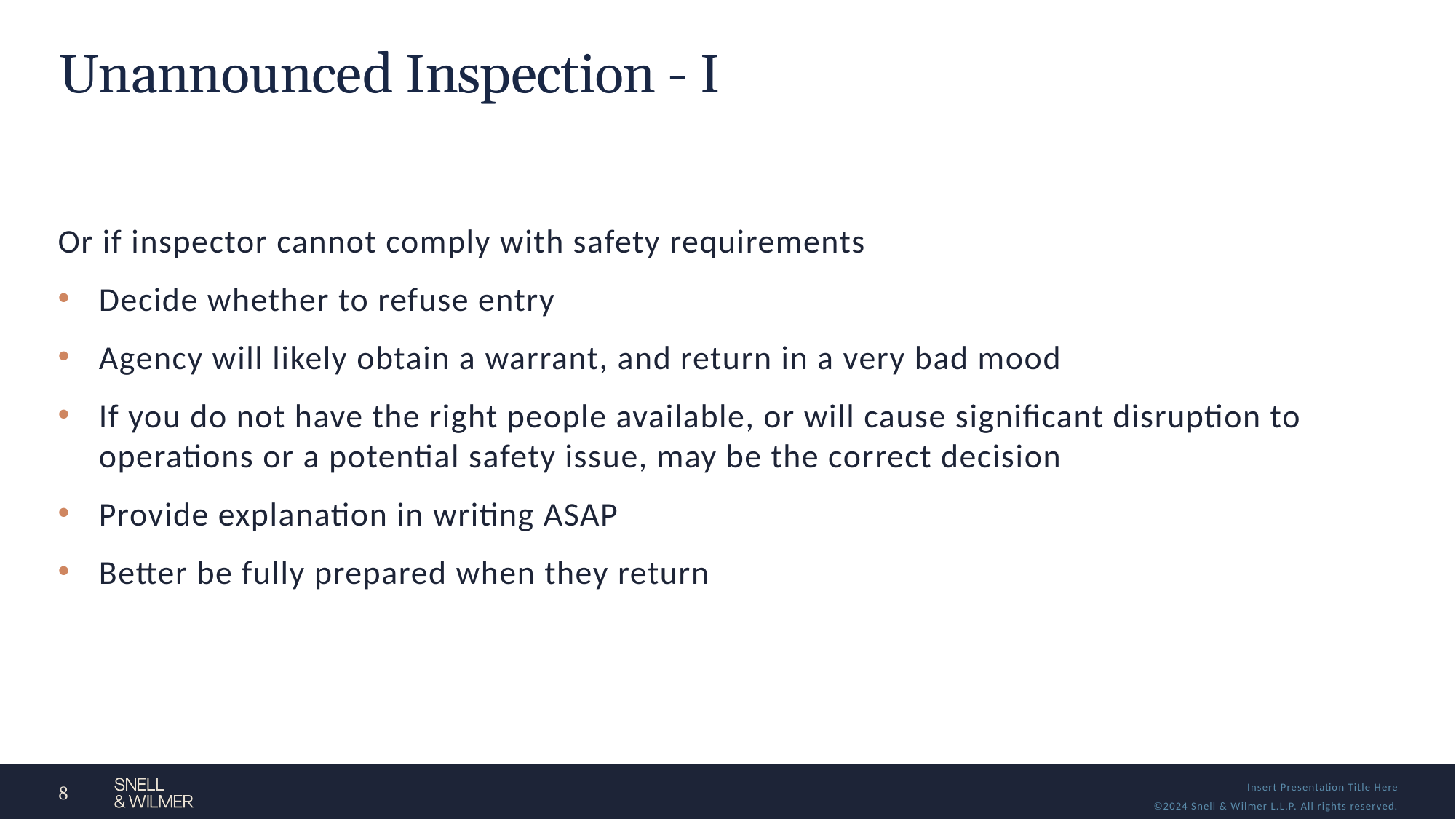

# Unannounced Inspection - I
Or if inspector cannot comply with safety requirements
Decide whether to refuse entry
Agency will likely obtain a warrant, and return in a very bad mood
If you do not have the right people available, or will cause significant disruption to operations or a potential safety issue, may be the correct decision
Provide explanation in writing ASAP
Better be fully prepared when they return
8
Insert Presentation Title Here